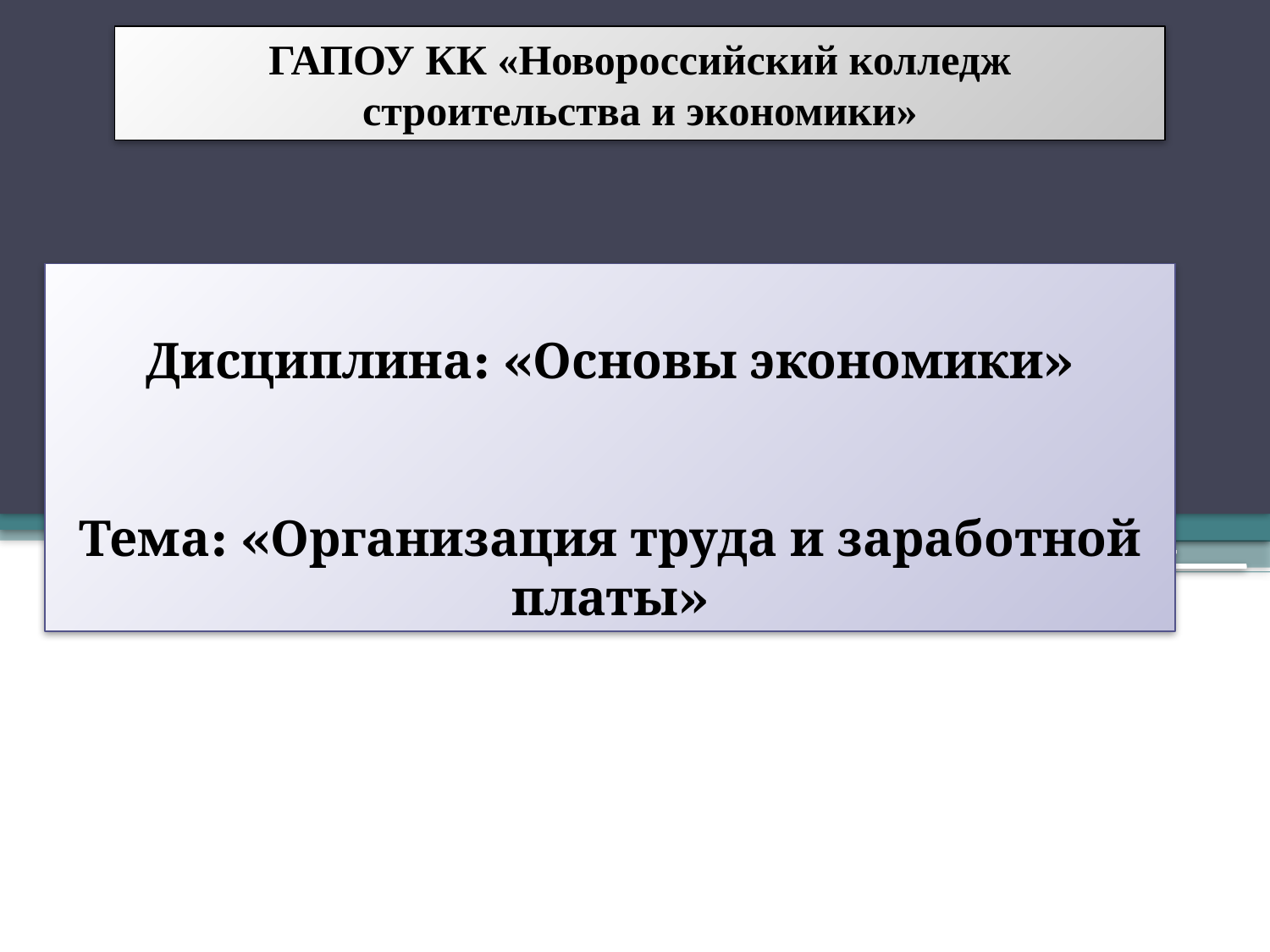

ГАПОУ КК «Новороссийский колледж строительства и экономики»

Дисциплина: «Основы экономики»

Тема: «Организация труда и заработной платы»